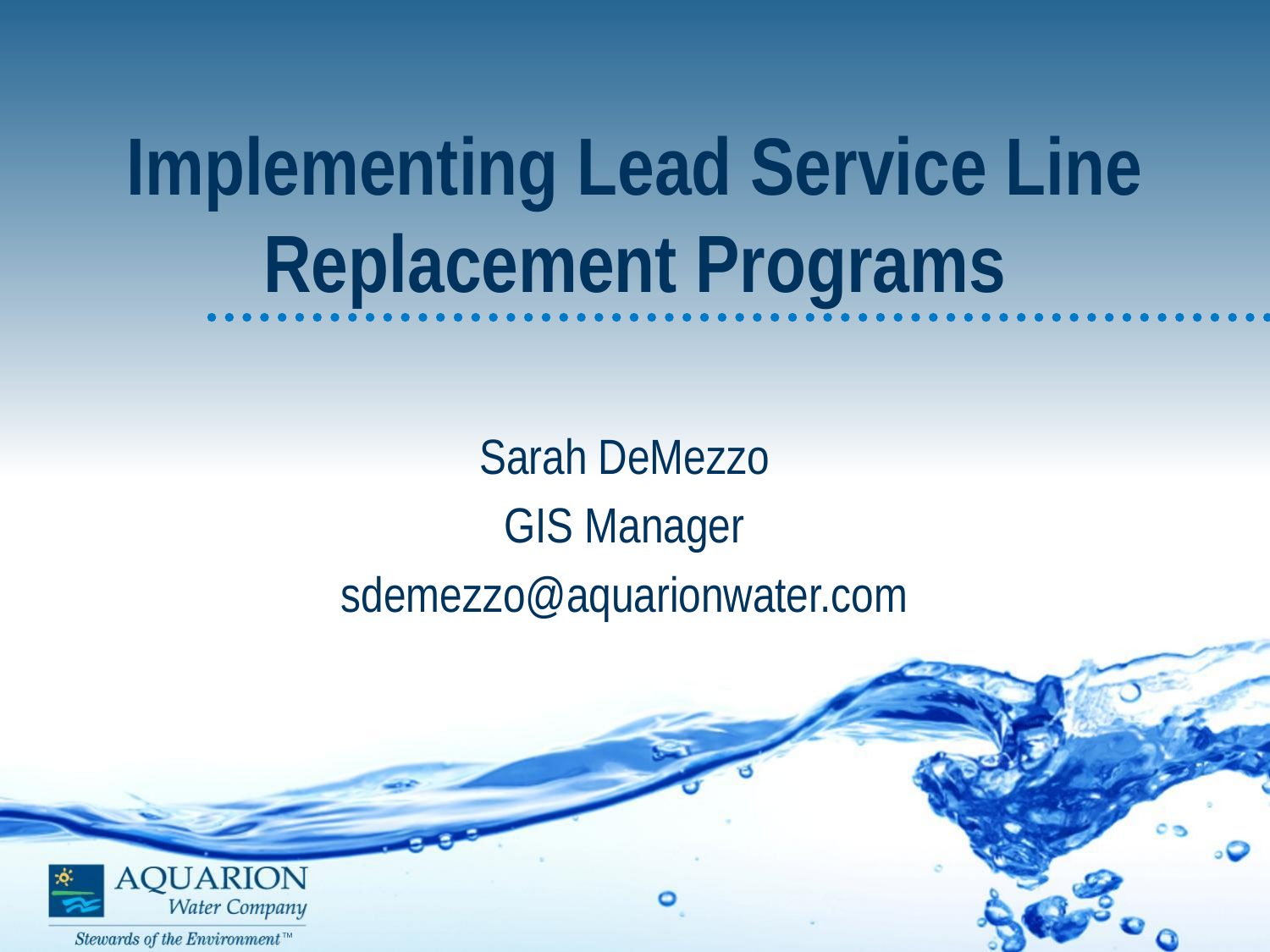

# Implementing Lead Service Line Replacement Programs

Sarah DeMezzo
GIS Manager
sdemezzo@aquarionwater.com